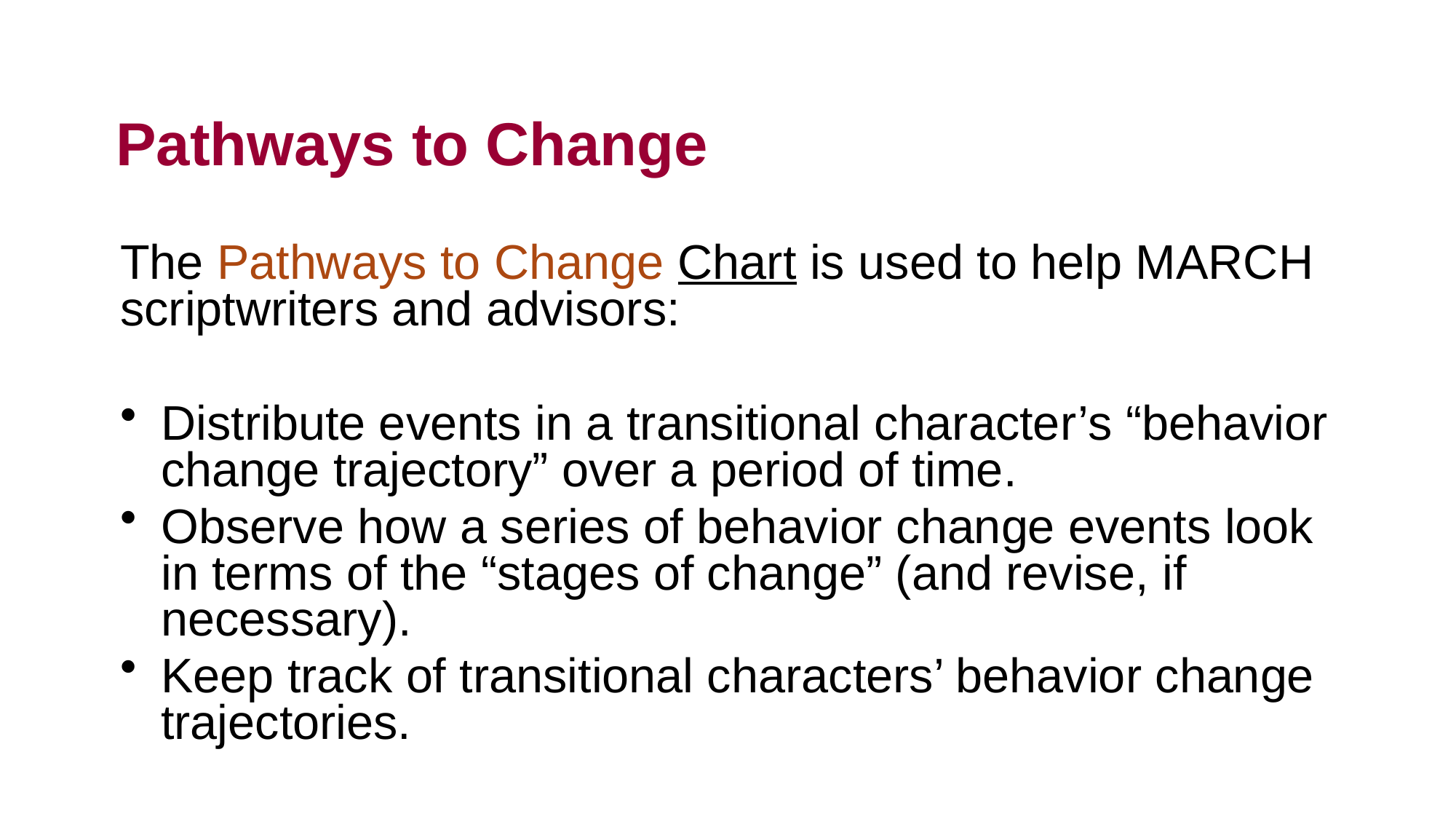

# Pathways to Change
The Pathways to Change Chart is used to help MARCH scriptwriters and advisors:
Distribute events in a transitional character’s “behavior change trajectory” over a period of time.
Observe how a series of behavior change events look in terms of the “stages of change” (and revise, if necessary).
Keep track of transitional characters’ behavior change trajectories.